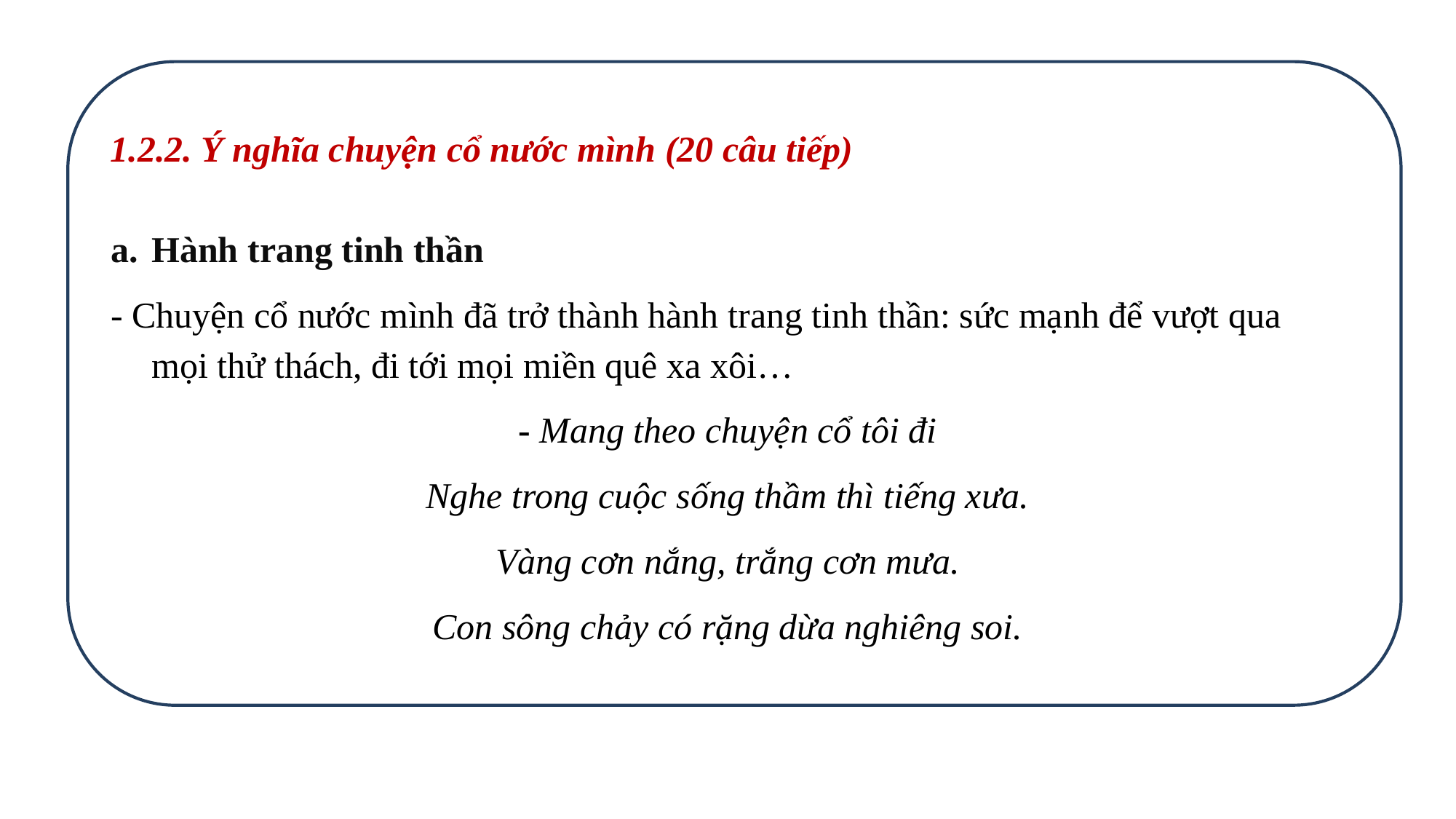

1.2.2. Ý nghĩa chuyện cổ nước mình (20 câu tiếp)
Hành trang tinh thần
- Chuyện cổ nước mình đã trở thành hành trang tinh thần: sức mạnh để vượt qua mọi thử thách, đi tới mọi miền quê xa xôi…
- Mang theo chuyện cổ tôi đi
Nghe trong cuộc sống thầm thì tiếng xưa.
Vàng cơn nắng, trắng cơn mưa.
Con sông chảy có rặng dừa nghiêng soi.